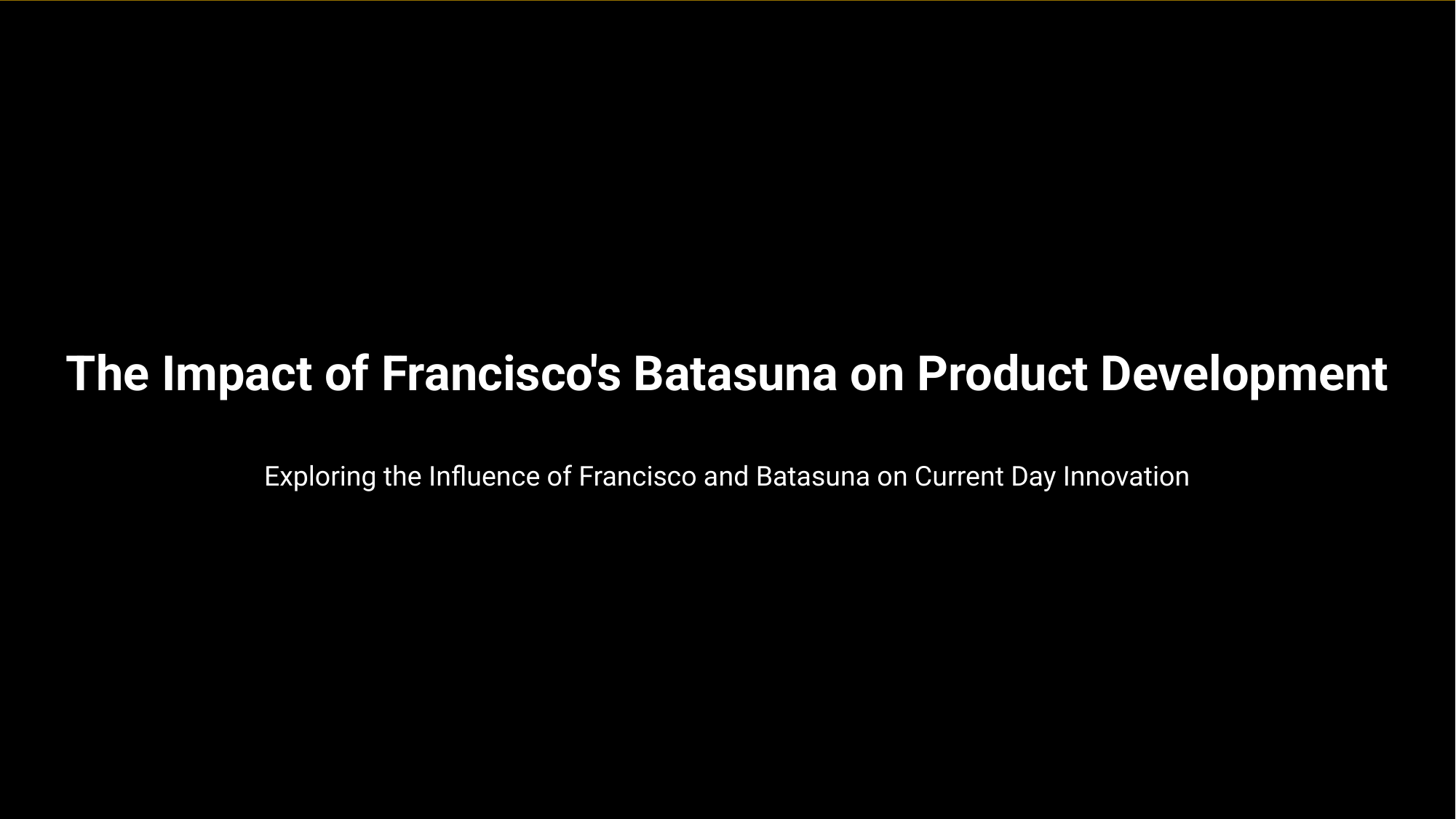

The Impact of Francisco's Batasuna on Product Development
Exploring the Influence of Francisco and Batasuna on Current Day Innovation